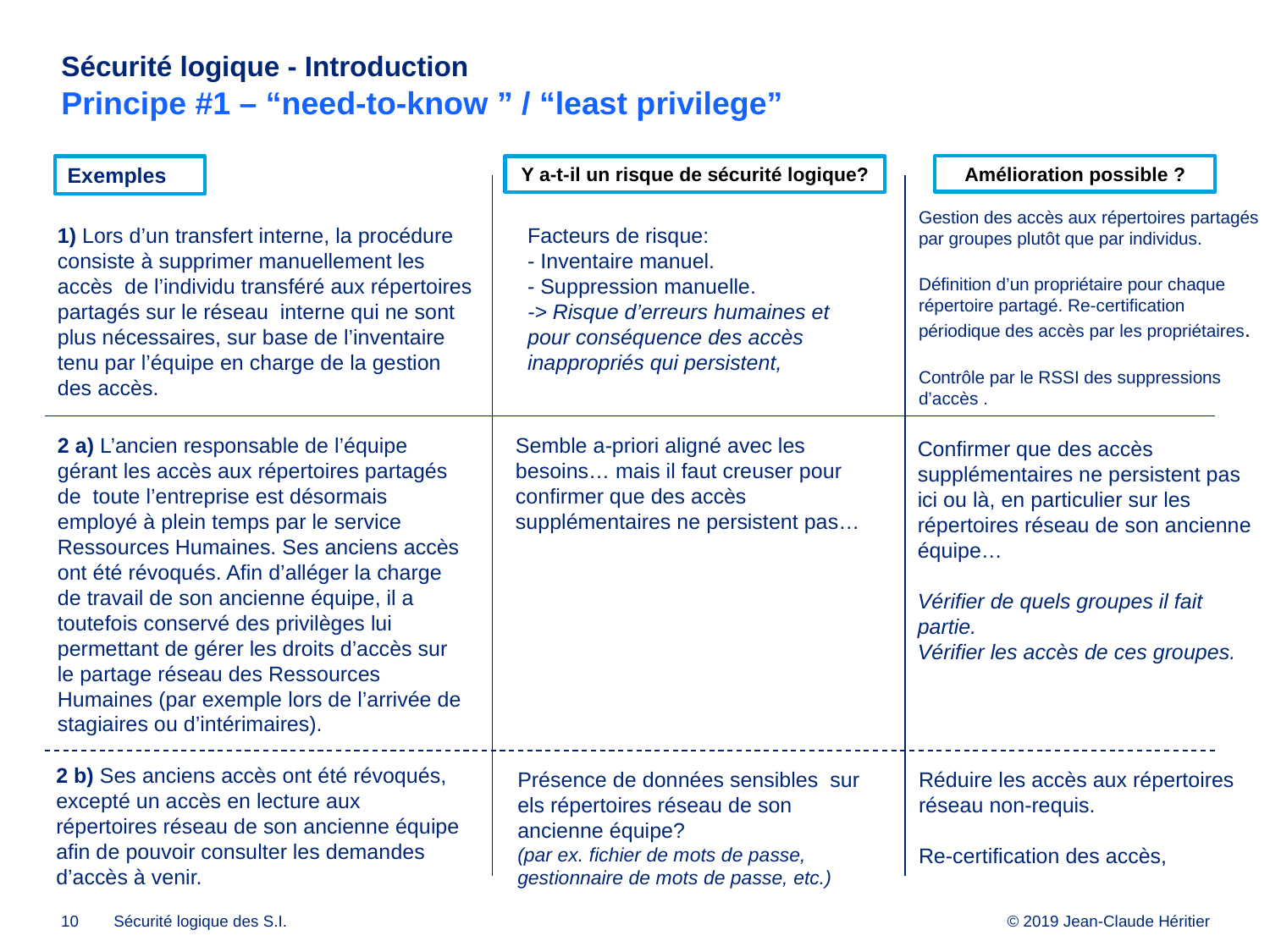

# Sécurité logique - Introduction Principe #1 – “need-to-know ” / “least privilege”
Amélioration possible ?
Y a-t-il un risque de sécurité logique?
Exemples

Gestion des accès aux répertoires partagés par groupes plutôt que par individus.
Définition d’un propriétaire pour chaque répertoire partagé. Re-certification périodique des accès par les propriétaires.

Contrôle par le RSSI des suppressions d’accès .
1) Lors d’un transfert interne, la procédure consiste à supprimer manuellement les accès  de l’individu transféré aux répertoires partagés sur le réseau  interne qui ne sont plus nécessaires, sur base de l’inventaire tenu par l’équipe en charge de la gestion des accès.
Facteurs de risque:
- Inventaire manuel.
- Suppression manuelle.
-> Risque d’erreurs humaines et pour conséquence des accès inappropriés qui persistent,
2 a) L’ancien responsable de l’équipe gérant les accès aux répertoires partagés de  toute l’entreprise est désormais employé à plein temps par le service Ressources Humaines. Ses anciens accès ont été révoqués. Afin d’alléger la charge de travail de son ancienne équipe, il a toutefois conservé des privilèges lui permettant de gérer les droits d’accès sur le partage réseau des Ressources Humaines (par exemple lors de l’arrivée de stagiaires ou d’intérimaires).
Semble a-priori aligné avec les besoins… mais il faut creuser pour confirmer que des accès supplémentaires ne persistent pas…
Confirmer que des accès supplémentaires ne persistent pas ici ou là, en particulier sur les répertoires réseau de son ancienne équipe…

Vérifier de quels groupes il fait partie.
Vérifier les accès de ces groupes.
2 b) Ses anciens accès ont été révoqués, excepté un accès en lecture aux répertoires réseau de son ancienne équipe afin de pouvoir consulter les demandes d’accès à venir.
Présence de données sensibles  sur els répertoires réseau de son ancienne équipe?
(par ex. fichier de mots de passe, gestionnaire de mots de passe, etc.)
Réduire les accès aux répertoires réseau non-requis.
Re-certification des accès,